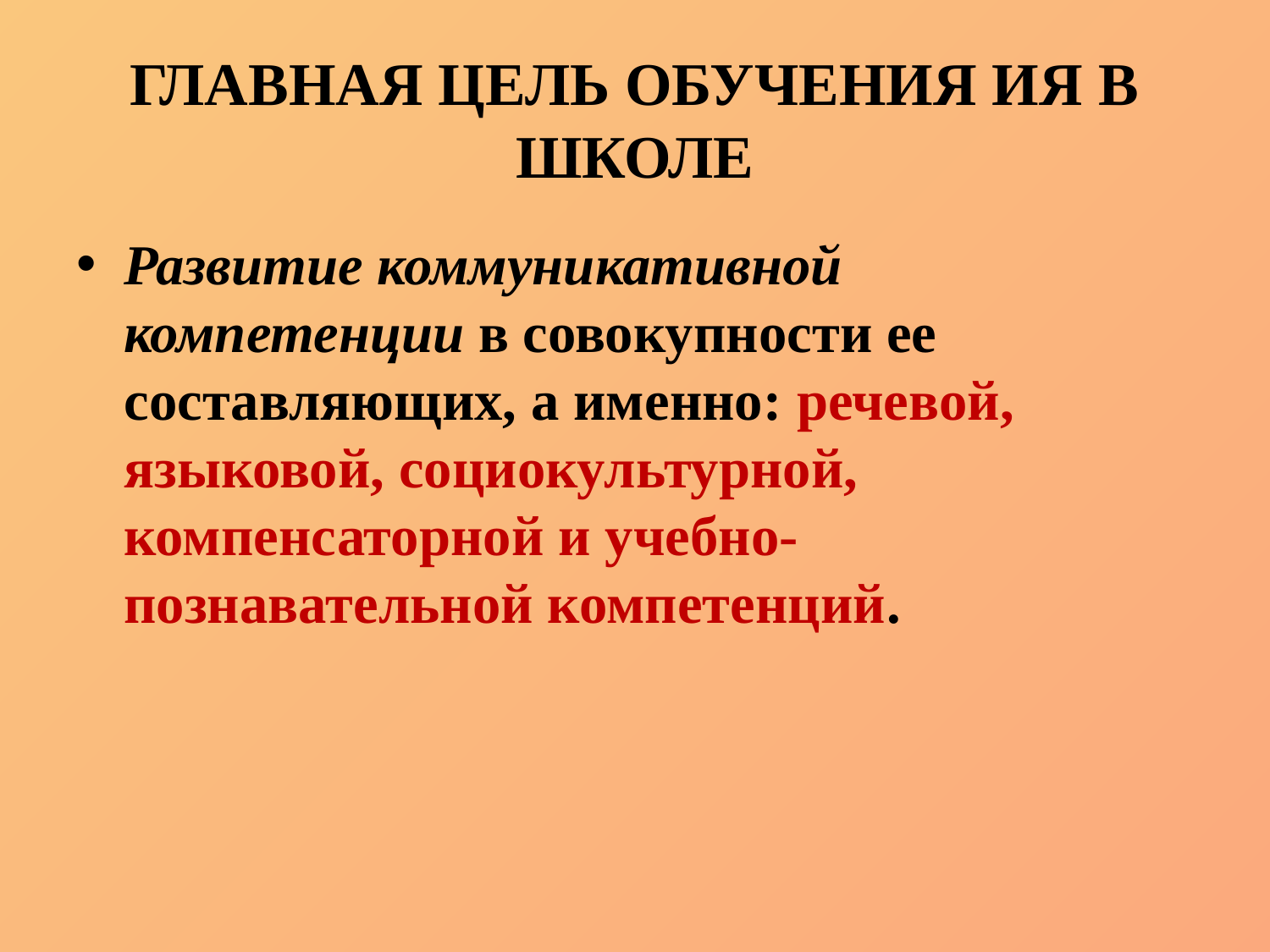

# ГЛАВНАЯ ЦЕЛЬ ОБУЧЕНИЯ ИЯ В ШКОЛЕ
Развитие коммуникативной компетенции в совокупности ее составляющих, а именно: речевой, языковой, социокультурной, компенсаторной и учебно-познавательной компетенций.